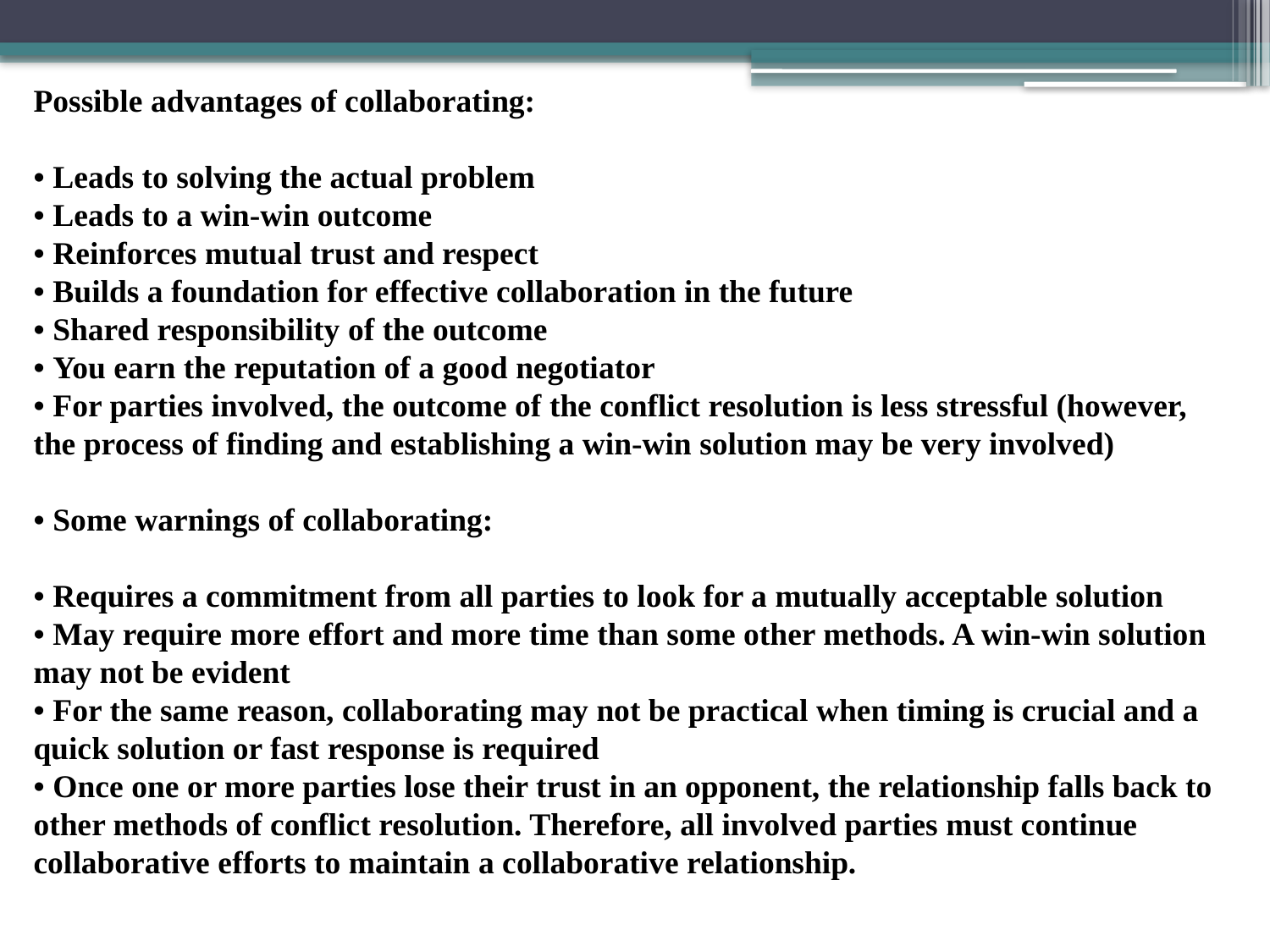

Possible advantages of collaborating:

• Leads to solving the actual problem
• Leads to a win-win outcome
• Reinforces mutual trust and respect
• Builds a foundation for effective collaboration in the future
• Shared responsibility of the outcome
• You earn the reputation of a good negotiator
• For parties involved, the outcome of the conflict resolution is less stressful (however, the process of finding and establishing a win-win solution may be very involved)

• Some warnings of collaborating:

• Requires a commitment from all parties to look for a mutually acceptable solution
• May require more effort and more time than some other methods. A win-win solution may not be evident
• For the same reason, collaborating may not be practical when timing is crucial and a quick solution or fast response is required
• Once one or more parties lose their trust in an opponent, the relationship falls back to other methods of conflict resolution. Therefore, all involved parties must continue collaborative efforts to maintain a collaborative relationship.